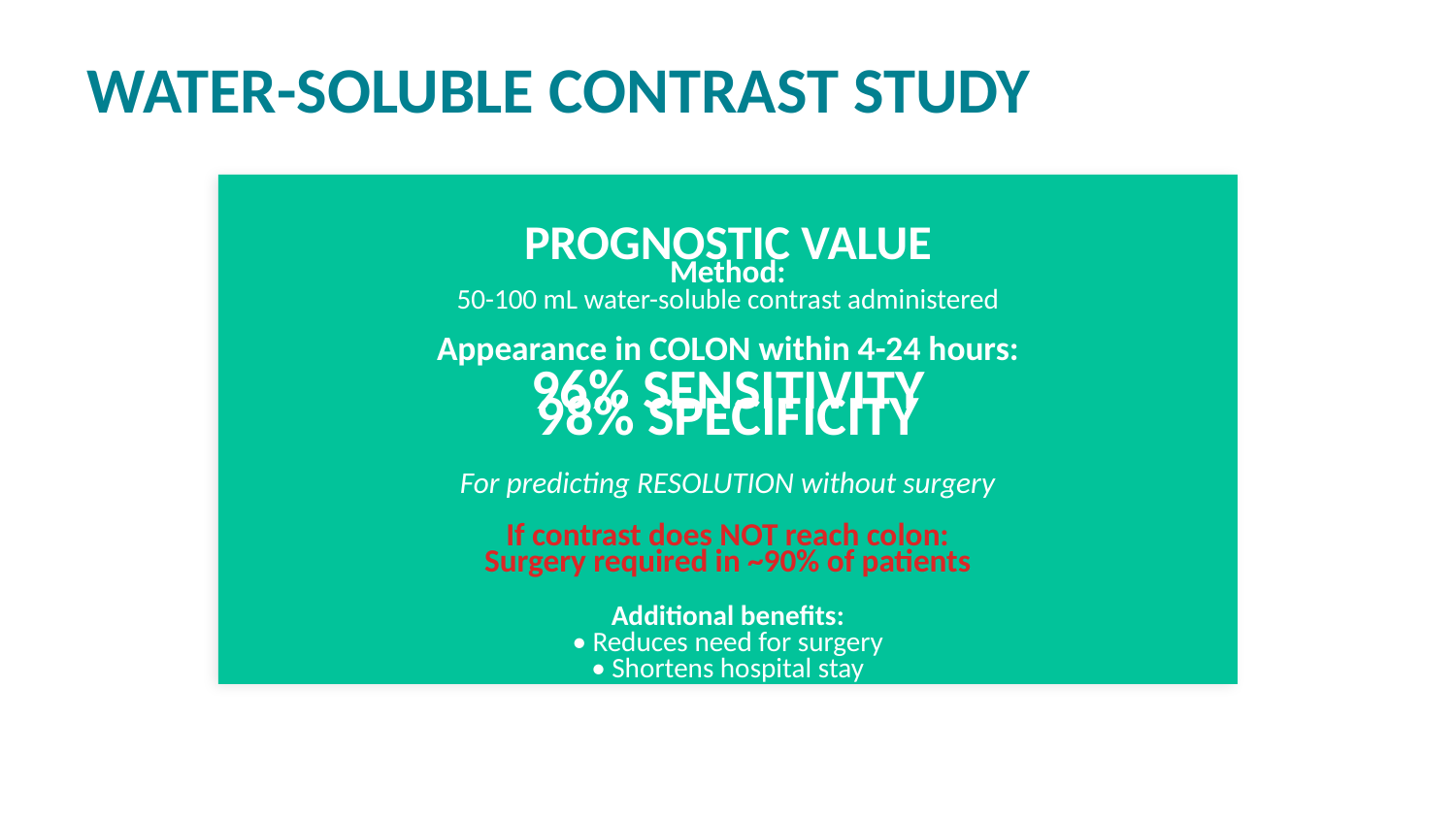

WATER-SOLUBLE CONTRAST STUDY

PROGNOSTIC VALUE
Method:
50-100 mL water-soluble contrast administered

Appearance in COLON within 4-24 hours:

96% SENSITIVITY
98% SPECIFICITY

For predicting RESOLUTION without surgery

If contrast does NOT reach colon:
Surgery required in ~90% of patients

Additional benefits:
• Reduces need for surgery
• Shortens hospital stay